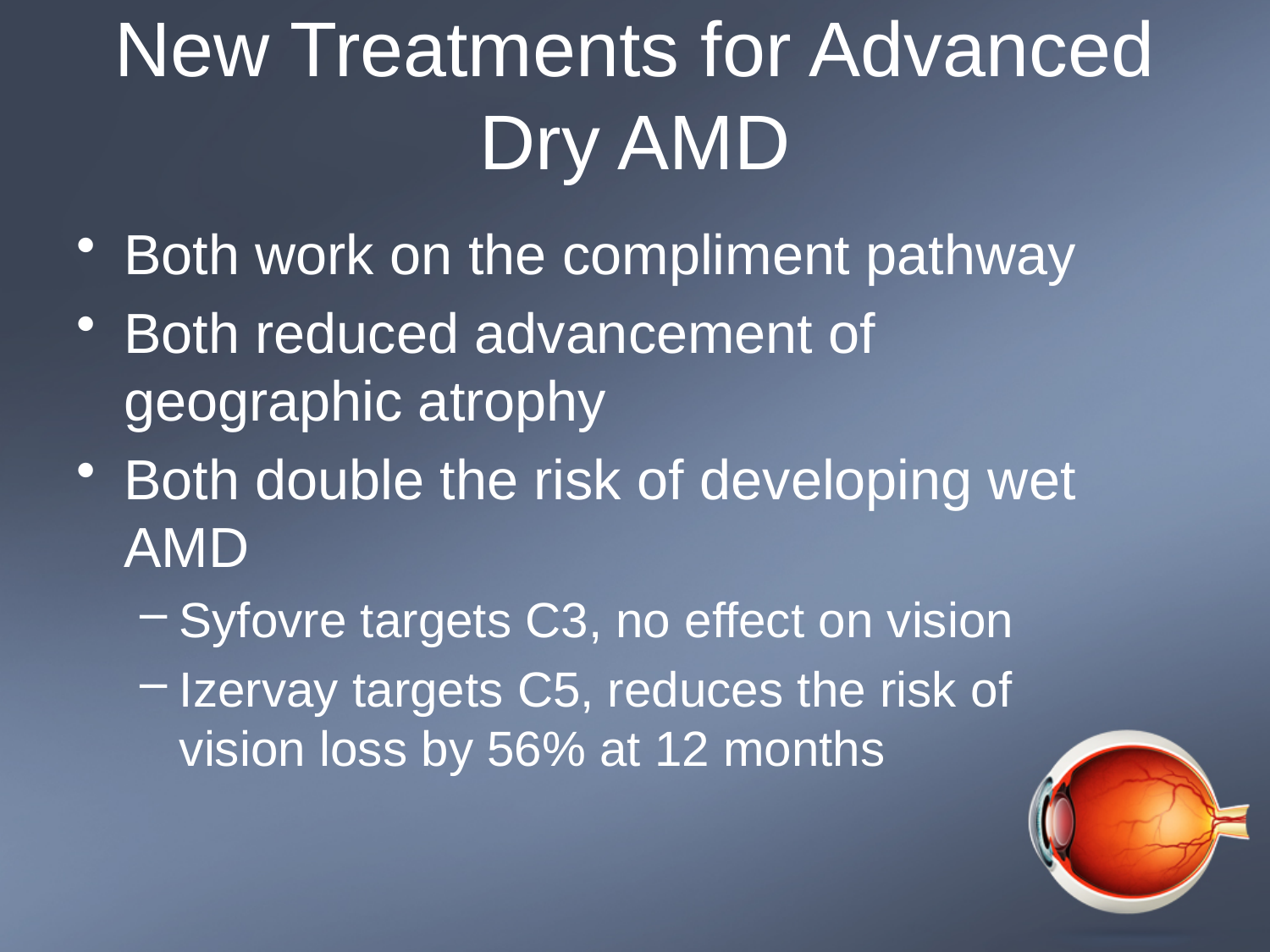

# New Treatments for Advanced Dry AMD
Both work on the compliment pathway
Both reduced advancement of 	geographic atrophy
Both double the risk of developing wet AMD
Syfovre targets C3, no effect on vision
Izervay targets C5, reduces the risk of vision loss by 56% at 12 months